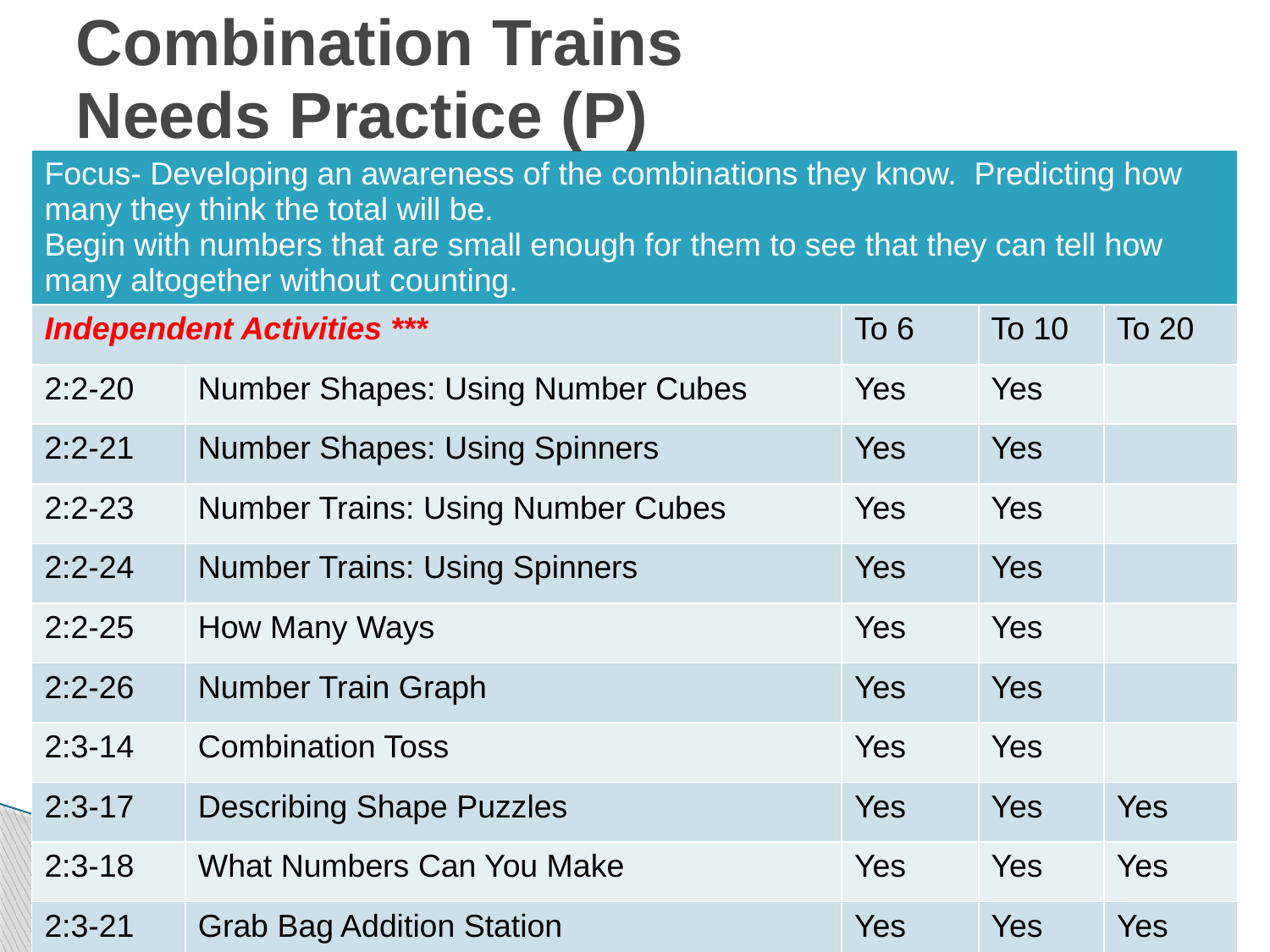

# Combination Trains Needs Practice (P)
| Focus- Developing an awareness of the combinations they know. Predicting how many they think the total will be. Begin with numbers that are small enough for them to see that they can tell how many altogether without counting. |  |  |  |  |
| --- | --- | --- | --- | --- |
| Independent Activities \*\*\* |  | To 6 | To 10 | To 20 |
| 2:2-20 | Number Shapes: Using Number Cubes | Yes | Yes |  |
| 2:2-21 | Number Shapes: Using Spinners | Yes | Yes |  |
| 2:2-23 | Number Trains: Using Number Cubes | Yes | Yes |  |
| 2:2-24 | Number Trains: Using Spinners | Yes | Yes |  |
| 2:2-25 | How Many Ways | Yes | Yes |  |
| 2:2-26 | Number Train Graph | Yes | Yes |  |
| 2:3-14 | Combination Toss | Yes | Yes |  |
| 2:3-17 | Describing Shape Puzzles | Yes | Yes | Yes |
| 2:3-18 | What Numbers Can You Make | Yes | Yes | Yes |
| 2:3-21 | Grab Bag Addition Station | Yes | Yes | Yes |
| 3:3-36 | Roll and Double |  |  |  |